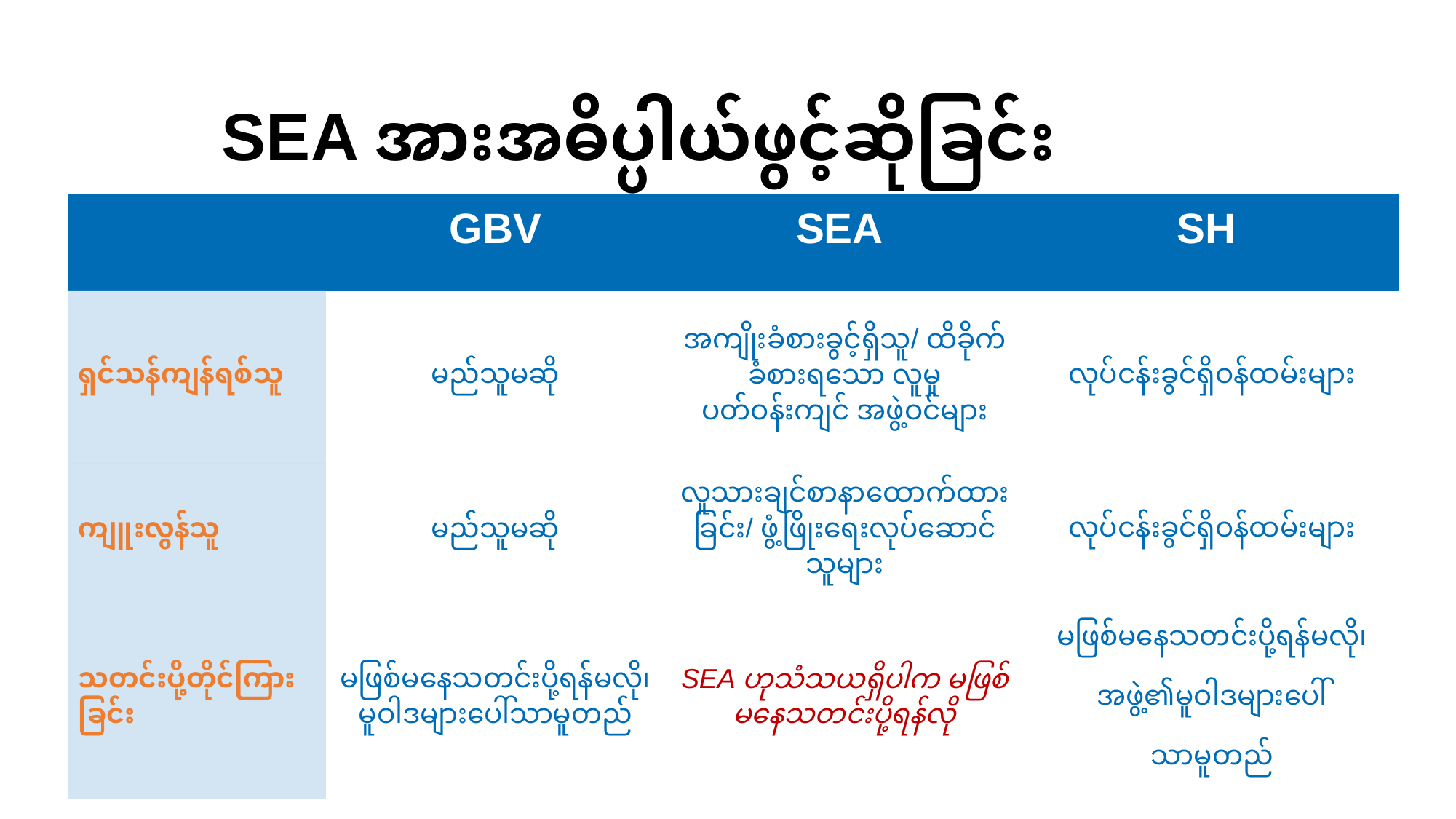

# SEA အားအဓိပ္ပါယ်ဖွင့်ဆိုခြင်း
|  | GBV | SEA | SH |
| --- | --- | --- | --- |
| ရှင်သန်ကျန်ရစ်သူ | မည်သူမဆို | အကျိုးခံစားခွင့်ရှိသူ/ ထိခိုက်ခံစားရသော လူမှုပတ်ဝန်းကျင် အဖွဲ့ဝင်များ | လုပ်ငန်းခွင်ရှိဝန်ထမ်းများ |
| ကျူးလွန်သူ | မည်သူမဆို | လူသားချင်စာနာထောက်ထားခြင်း/ ဖွံ့ဖြိုးရေးလုပ်ဆောင်သူများ | လုပ်ငန်းခွင်ရှိဝန်ထမ်းများ |
| သတင်းပို့တိုင်ကြားခြင်း | မဖြစ်မနေသတင်းပို့ရန်မလို၊ မူဝါဒများပေါ်သာမူတည် | SEA ဟုသံသယရှိပါက မဖြစ်မနေသတင်းပို့ရန်လို | မဖြစ်မနေသတင်းပို့ရန်မလို၊ အဖွဲ့၏မူဝါဒများပေါ် သာမူတည် |